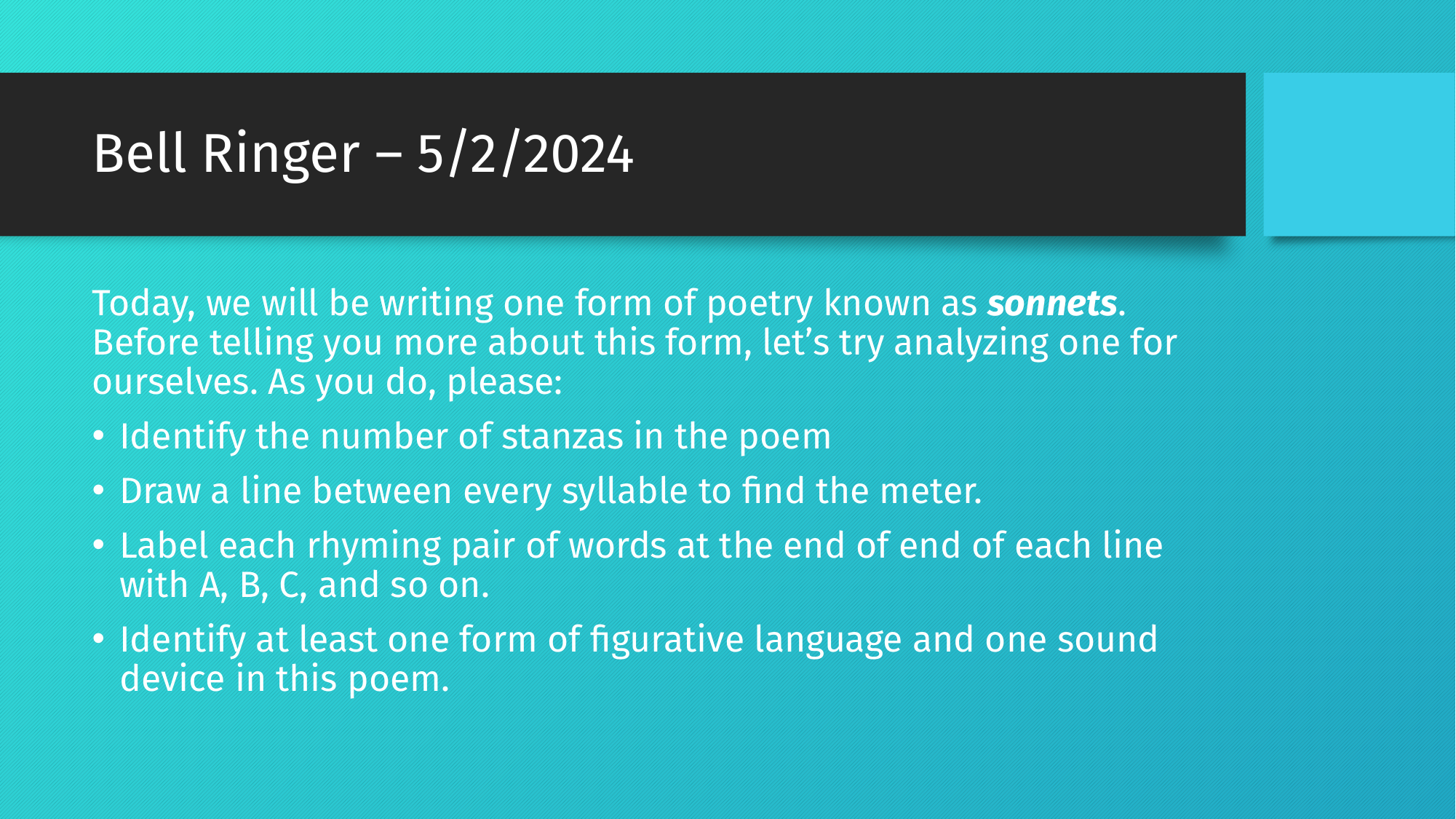

# Bell Ringer – 5/2/2024
Today, we will be writing one form of poetry known as sonnets. Before telling you more about this form, let’s try analyzing one for ourselves. As you do, please:
Identify the number of stanzas in the poem
Draw a line between every syllable to find the meter.
Label each rhyming pair of words at the end of end of each line with A, B, C, and so on.
Identify at least one form of figurative language and one sound device in this poem.